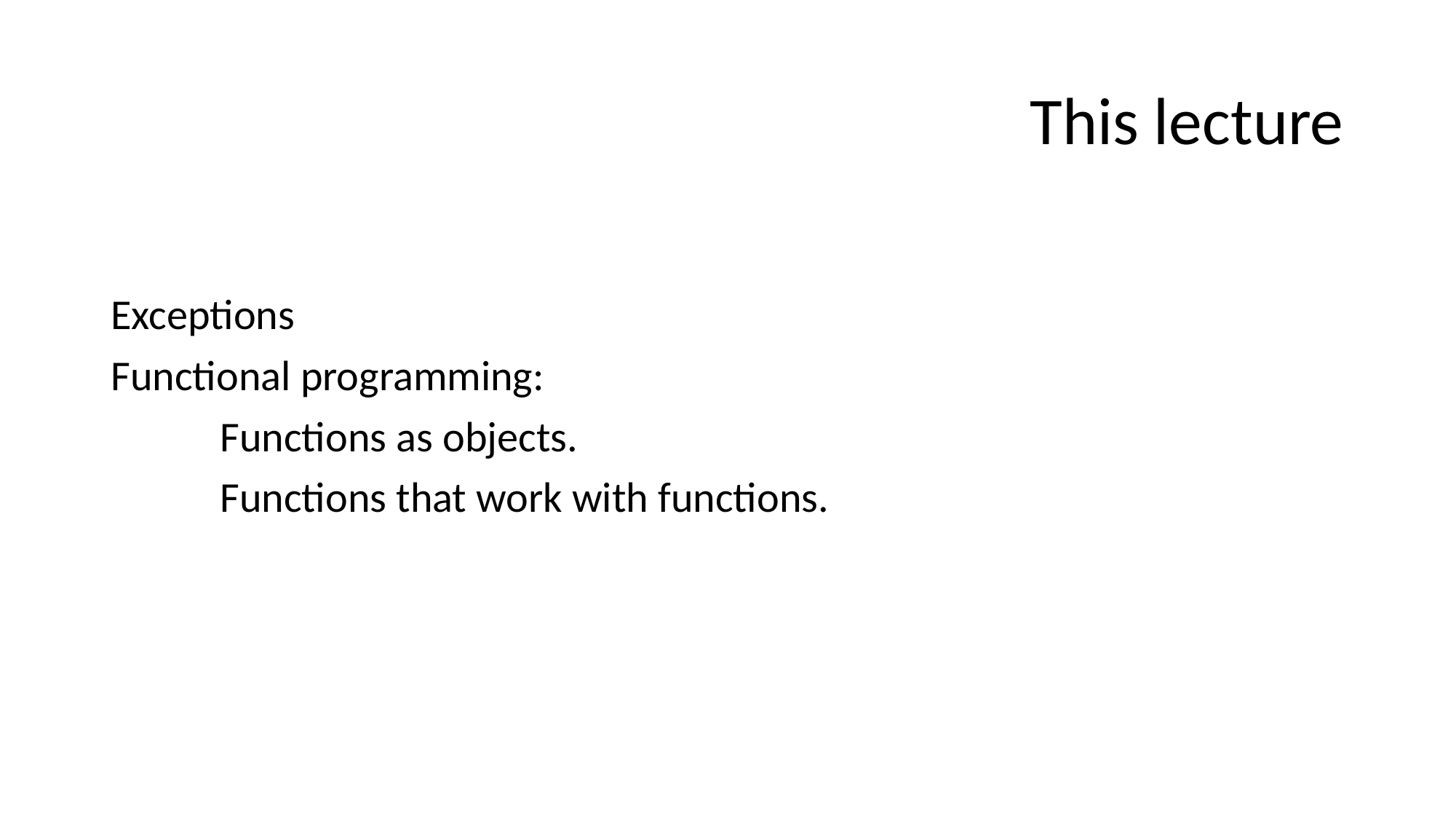

# This lecture
Exceptions
Functional programming:
	Functions as objects.
	Functions that work with functions.